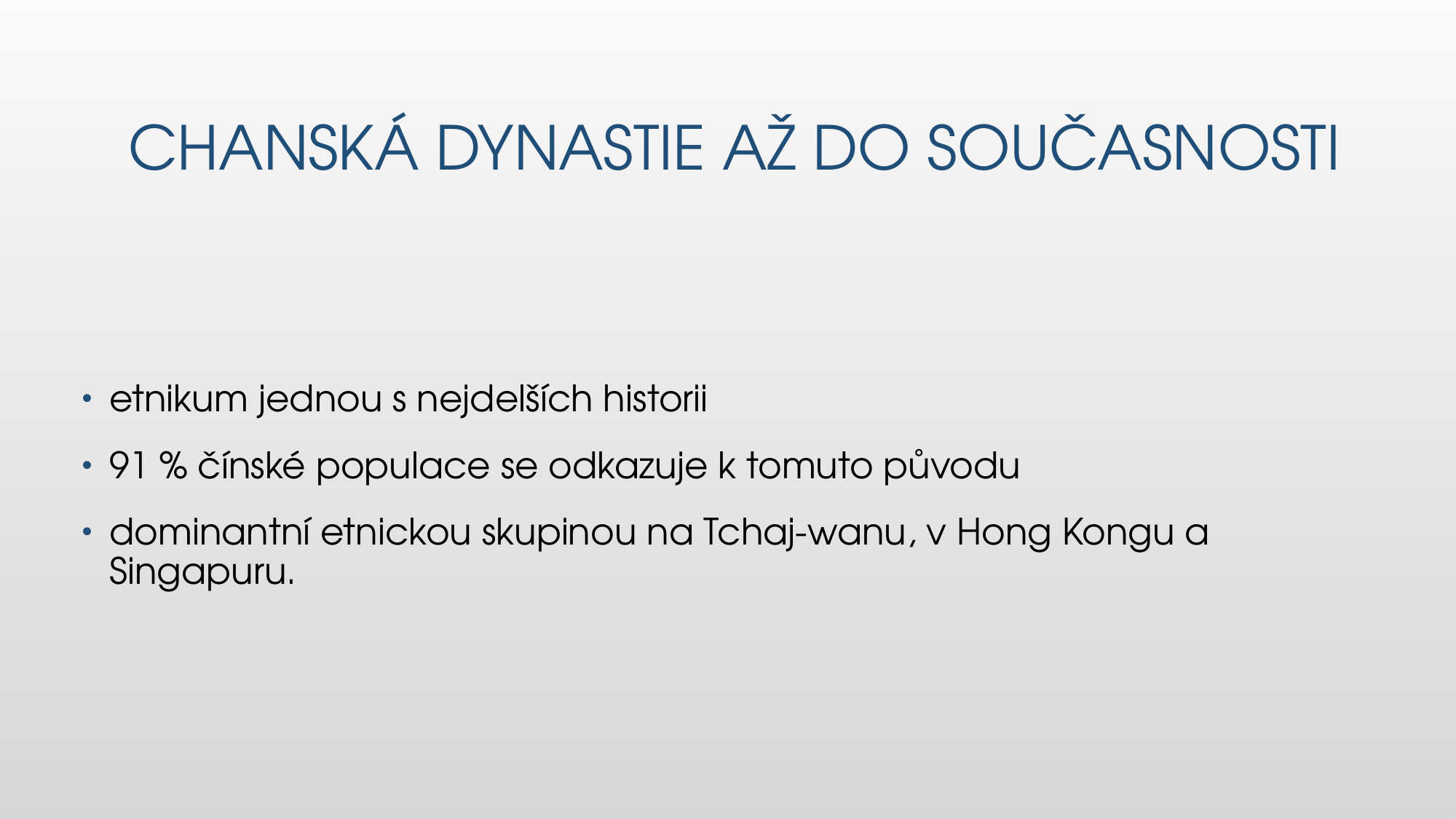

# Chanská dynastie až do současnosti
etnikum jednou s nejdelších historii
91 % čínské populace se odkazuje k tomuto původu
dominantní etnickou skupinou na Tchaj-wanu, v Hong Kongu a Singapuru.